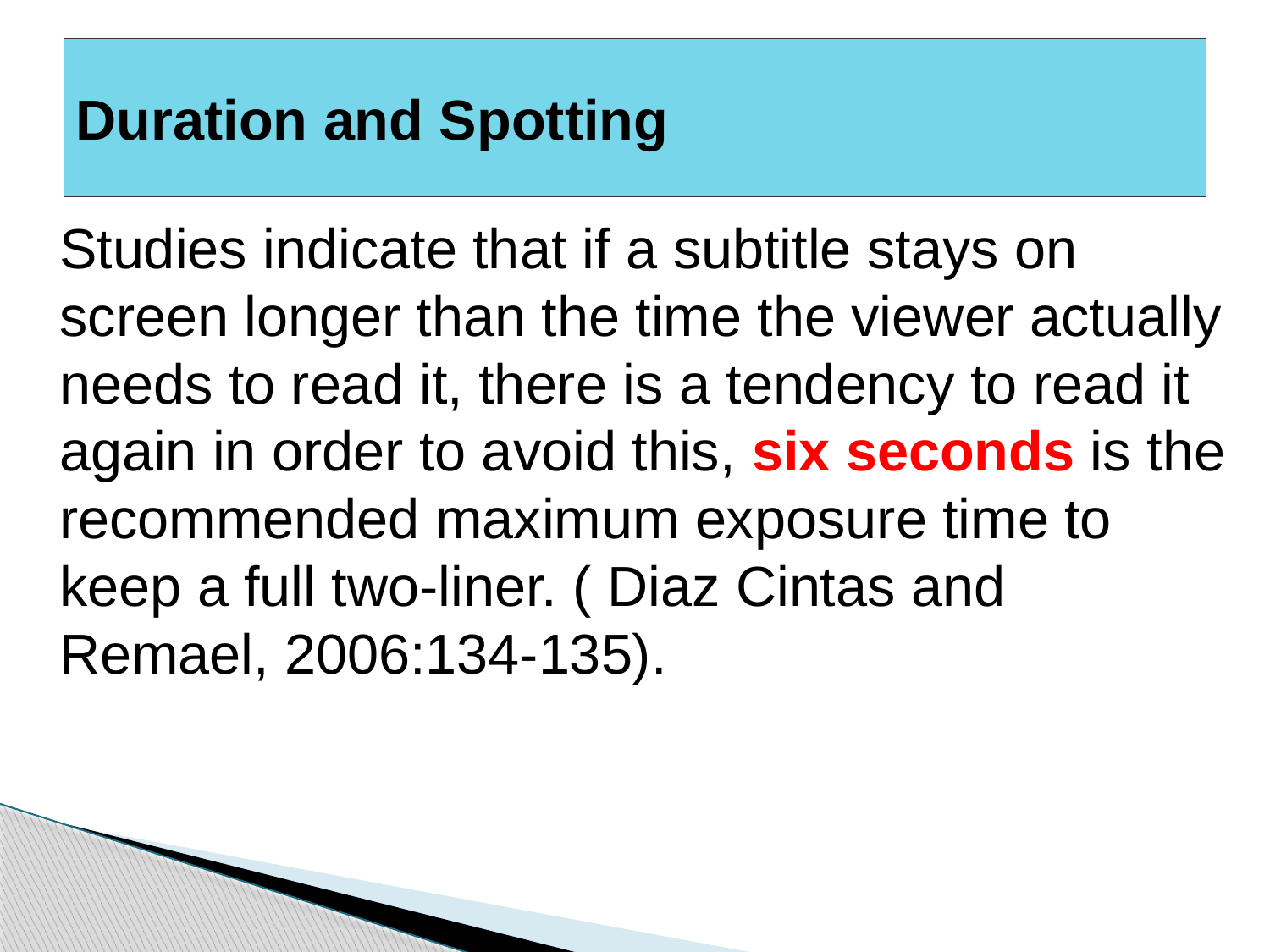

# Duration and Spotting
Studies indicate that if a subtitle stays on screen longer than the time the viewer actually needs to read it, there is a tendency to read it again in order to avoid this, six seconds is the recommended maximum exposure time to keep a full two-liner. ( Diaz Cintas and Remael, 2006:134-135).